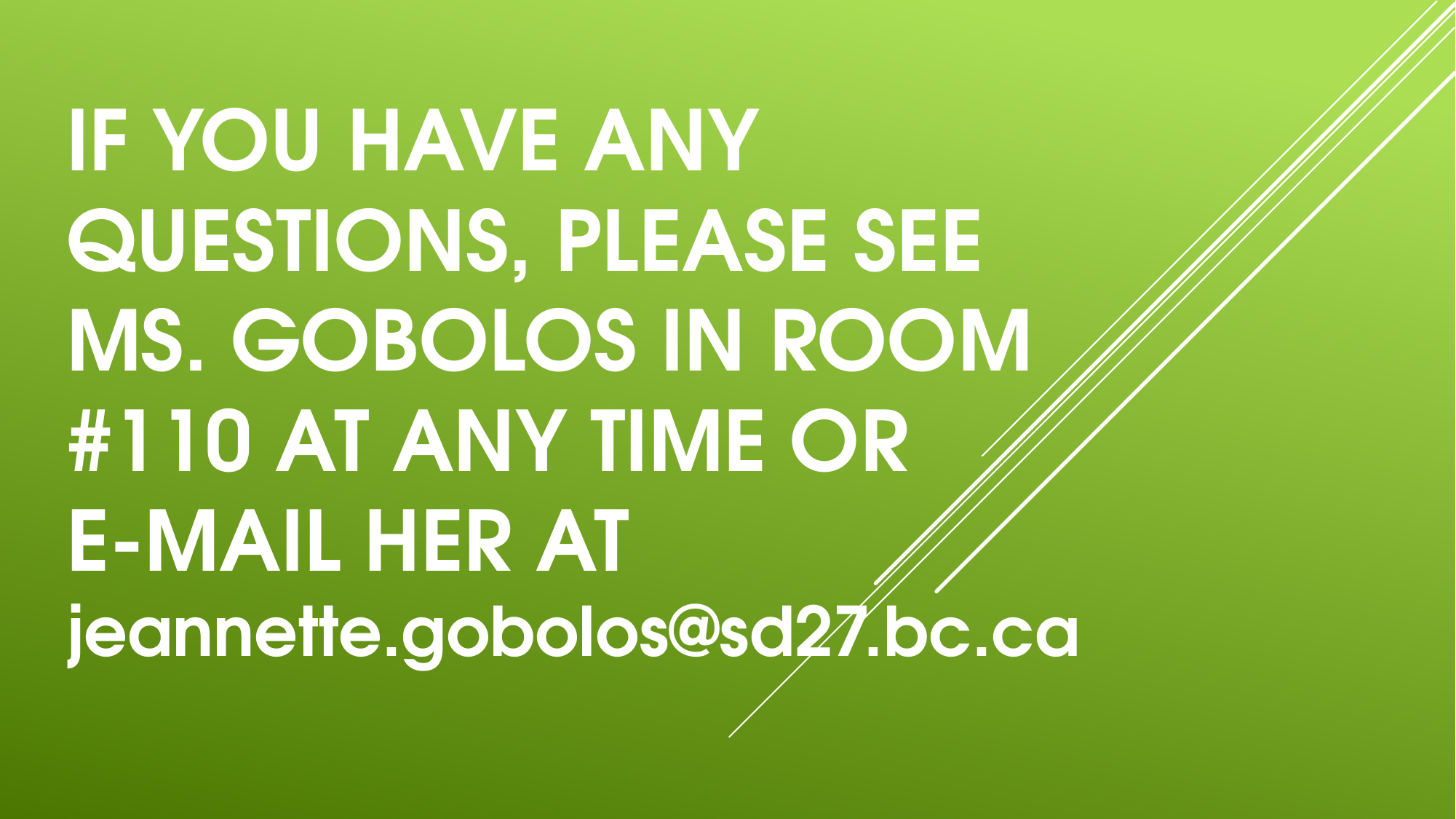

# If you have any questions, please see ms. Gobolos in room #110 at any time or e-mail her at jeannette.gobolos@sd27.bc.ca